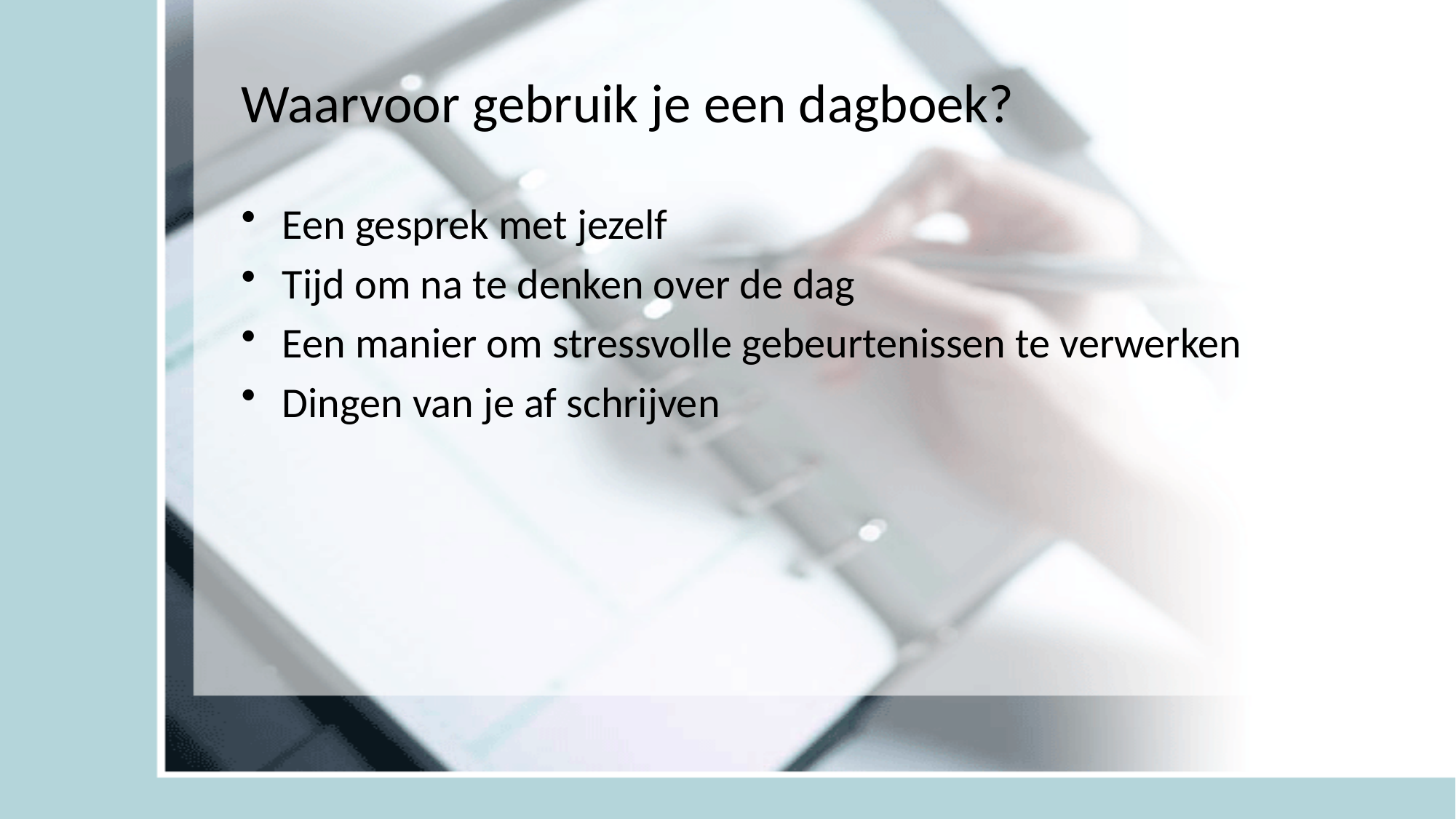

# Waarvoor gebruik je een dagboek?
Een gesprek met jezelf
Tijd om na te denken over de dag
Een manier om stressvolle gebeurtenissen te verwerken
Dingen van je af schrijven